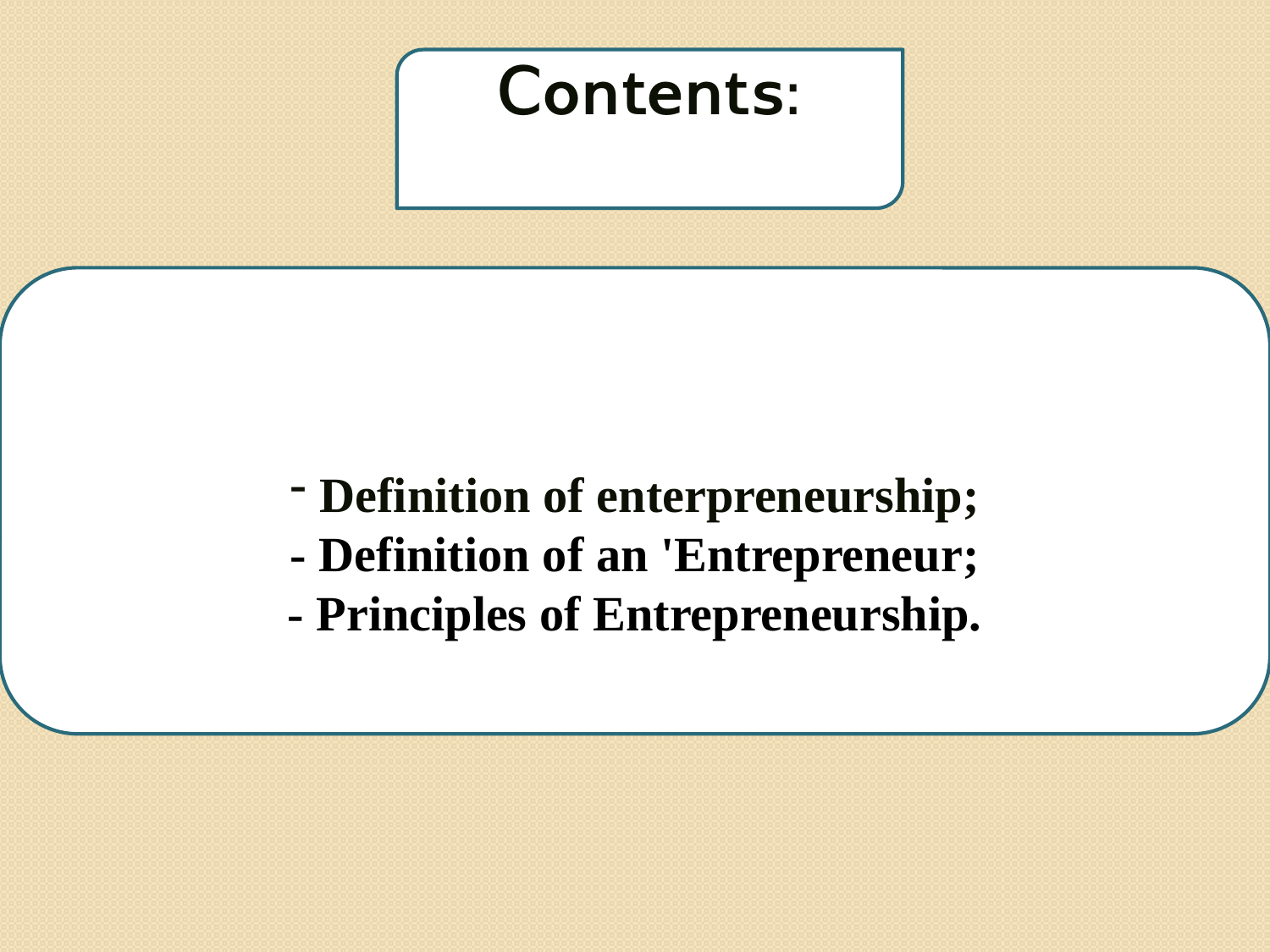

Contents:

Definition of enterpreneurship;
- Definition of an 'Entrepreneur;
- Principles of Entrepreneurship.

3